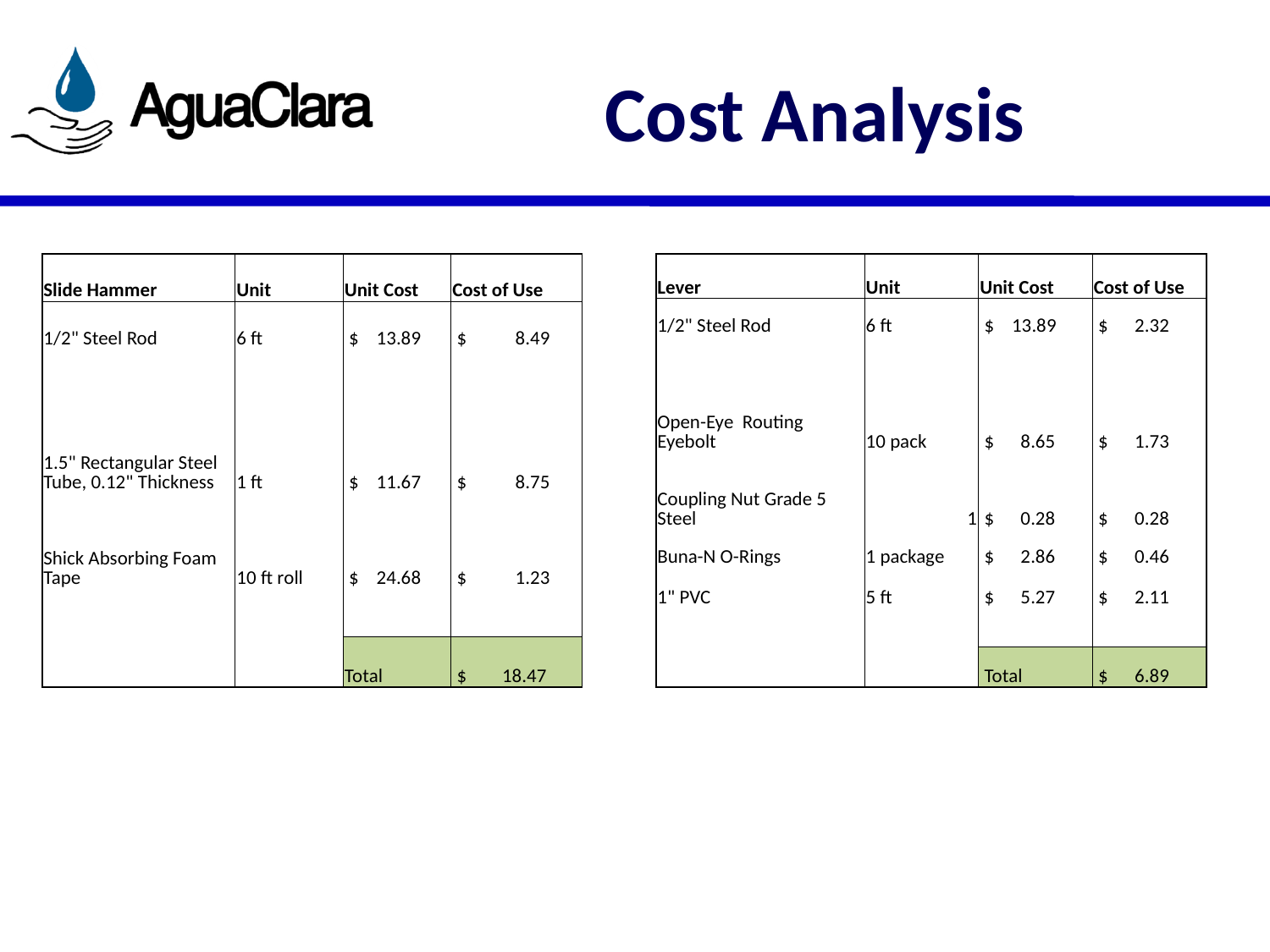

# Cost Analysis
| Slide Hammer | Unit | Unit Cost | Cost of Use |
| --- | --- | --- | --- |
| 1/2" Steel Rod | 6 ft | $ 13.89 | $ 8.49 |
| 1.5" Rectangular Steel Tube, 0.12" Thickness | 1 ft | $ 11.67 | $ 8.75 |
| Shick Absorbing Foam Tape | 10 ft roll | $ 24.68 | $ 1.23 |
|  |  |  |  |
|  |  | Total | $ 18.47 |
| Lever | Unit | Unit Cost | Cost of Use |
| --- | --- | --- | --- |
| 1/2" Steel Rod | 6 ft | $ 13.89 | $ 2.32 |
| Open-Eye Routing Eyebolt | 10 pack | $ 8.65 | $ 1.73 |
| Coupling Nut Grade 5 Steel | 1 | $ 0.28 | $ 0.28 |
| Buna-N O-Rings | 1 package | $ 2.86 | $ 0.46 |
| 1" PVC | 5 ft | $ 5.27 | $ 2.11 |
|  |  |  |  |
|  |  | Total | $ 6.89 |